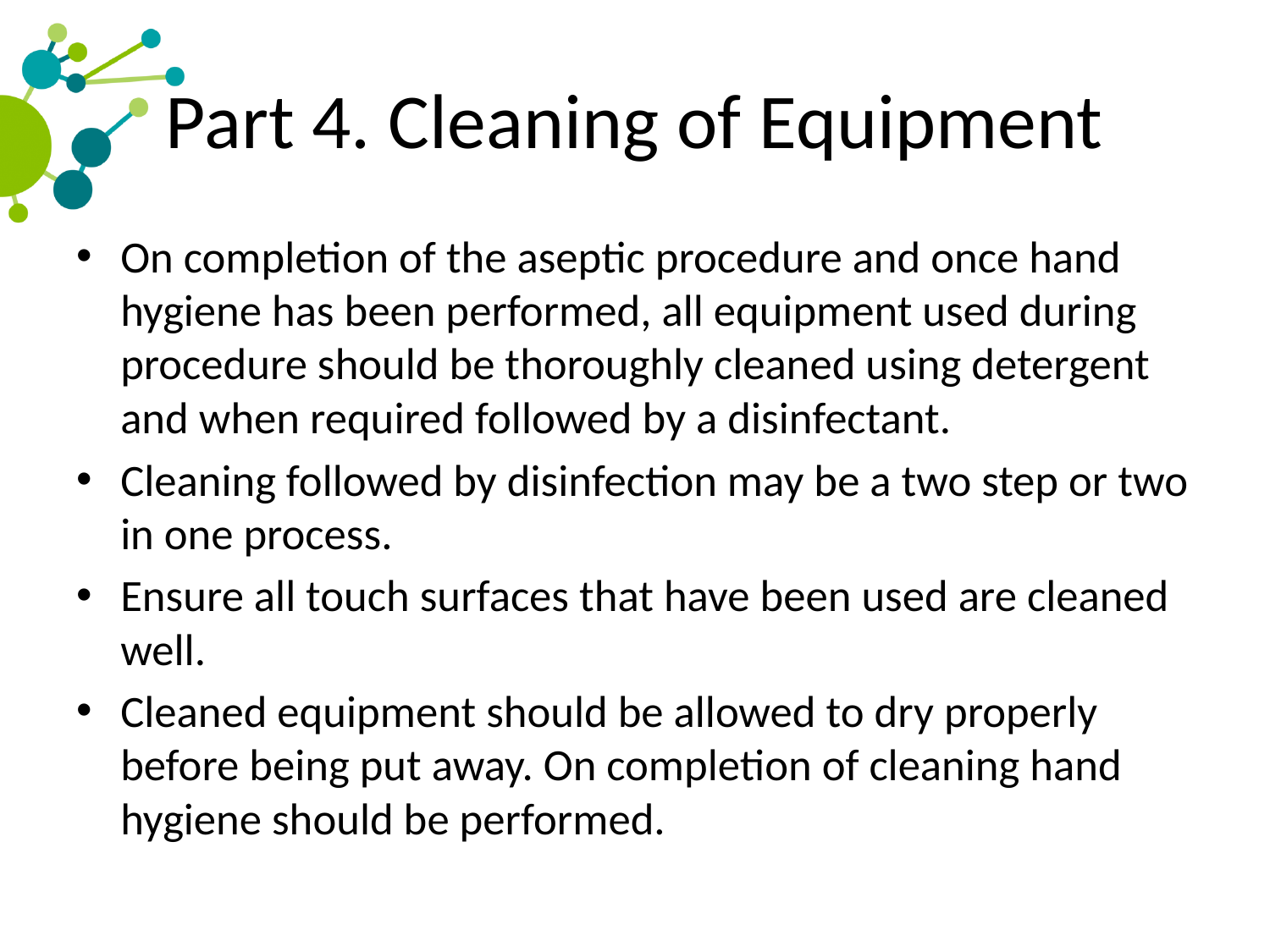

# Part 4. Cleaning of Equipment
On completion of the aseptic procedure and once hand hygiene has been performed, all equipment used during procedure should be thoroughly cleaned using detergent and when required followed by a disinfectant.
Cleaning followed by disinfection may be a two step or two in one process.
Ensure all touch surfaces that have been used are cleaned well.
Cleaned equipment should be allowed to dry properly before being put away. On completion of cleaning hand hygiene should be performed.